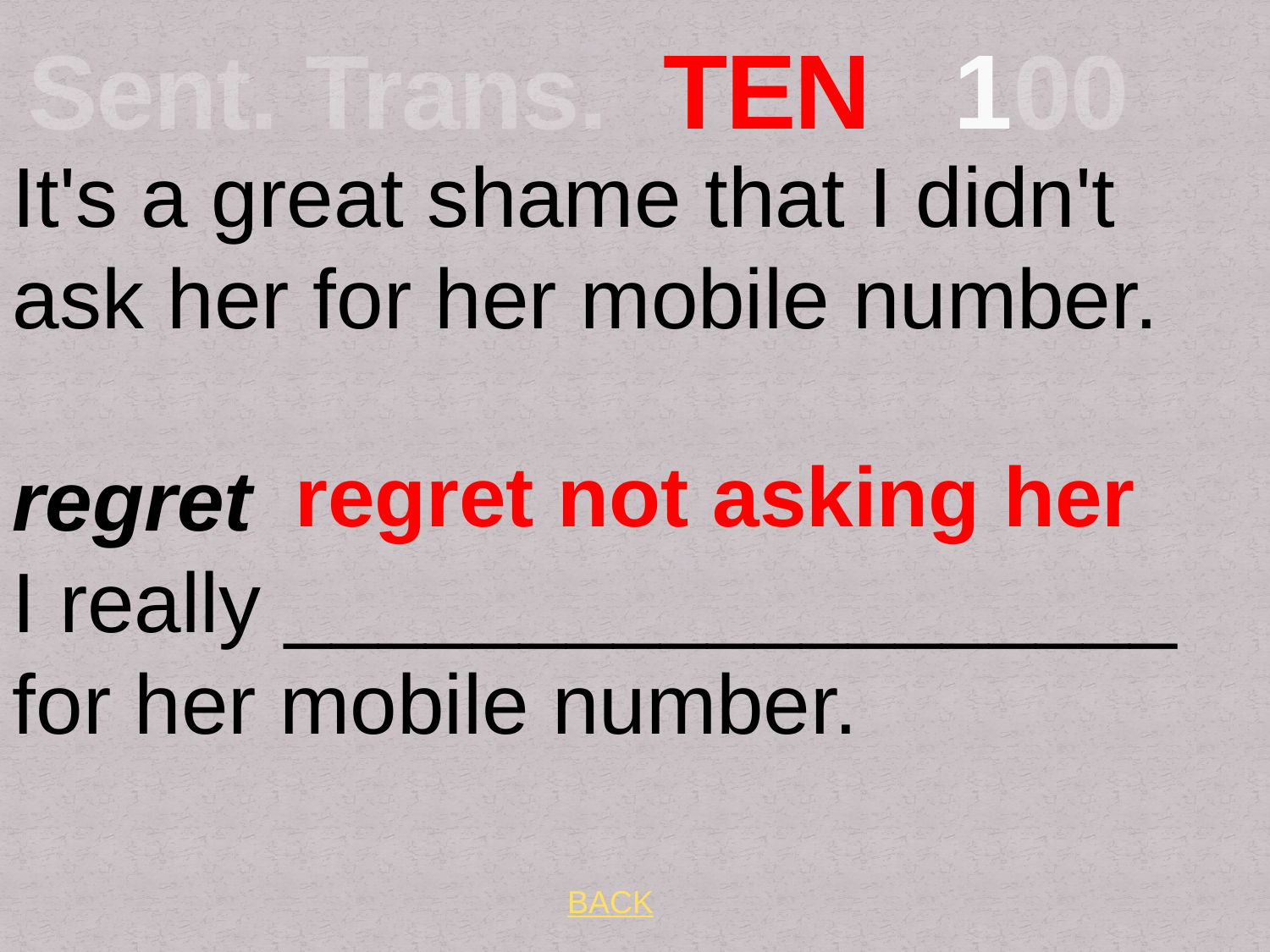

# Sent. Trans.  TEN   100
It's a great shame that I didn't ask her for her mobile number.                                                   regret
I really ___________________ for her mobile number.
            regret not asking her
BACK